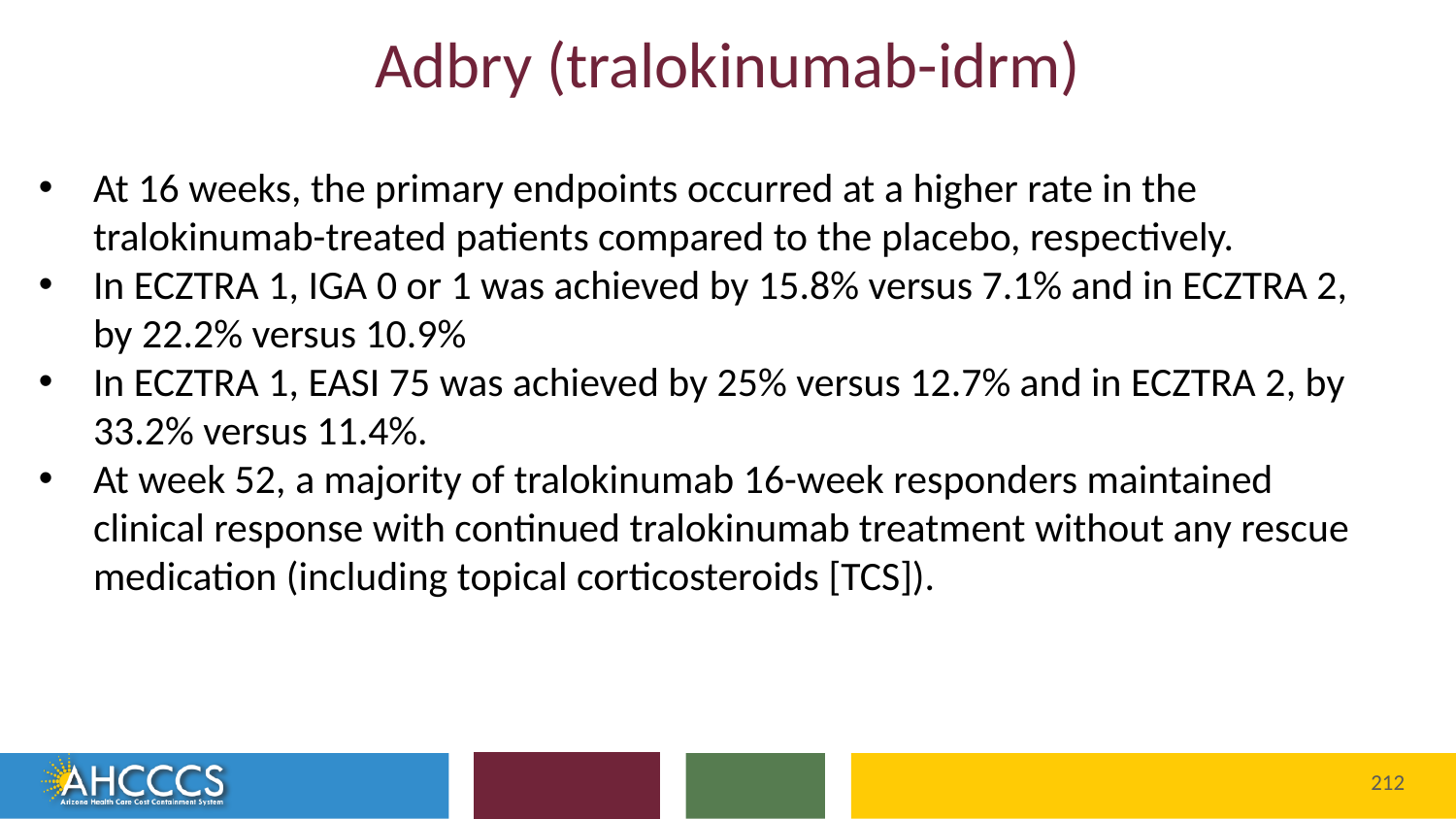

# Adbry (tralokinumab-idrm)
At 16 weeks, the primary endpoints occurred at a higher rate in the tralokinumab-treated patients compared to the placebo, respectively.
In ECZTRA 1, IGA 0 or 1 was achieved by 15.8% versus 7.1% and in ECZTRA 2, by 22.2% versus 10.9%
In ECZTRA 1, EASI 75 was achieved by 25% versus 12.7% and in ECZTRA 2, by 33.2% versus 11.4%.
At week 52, a majority of tralokinumab 16-week responders maintained clinical response with continued tralokinumab treatment without any rescue medication (including topical corticosteroids [TCS]).